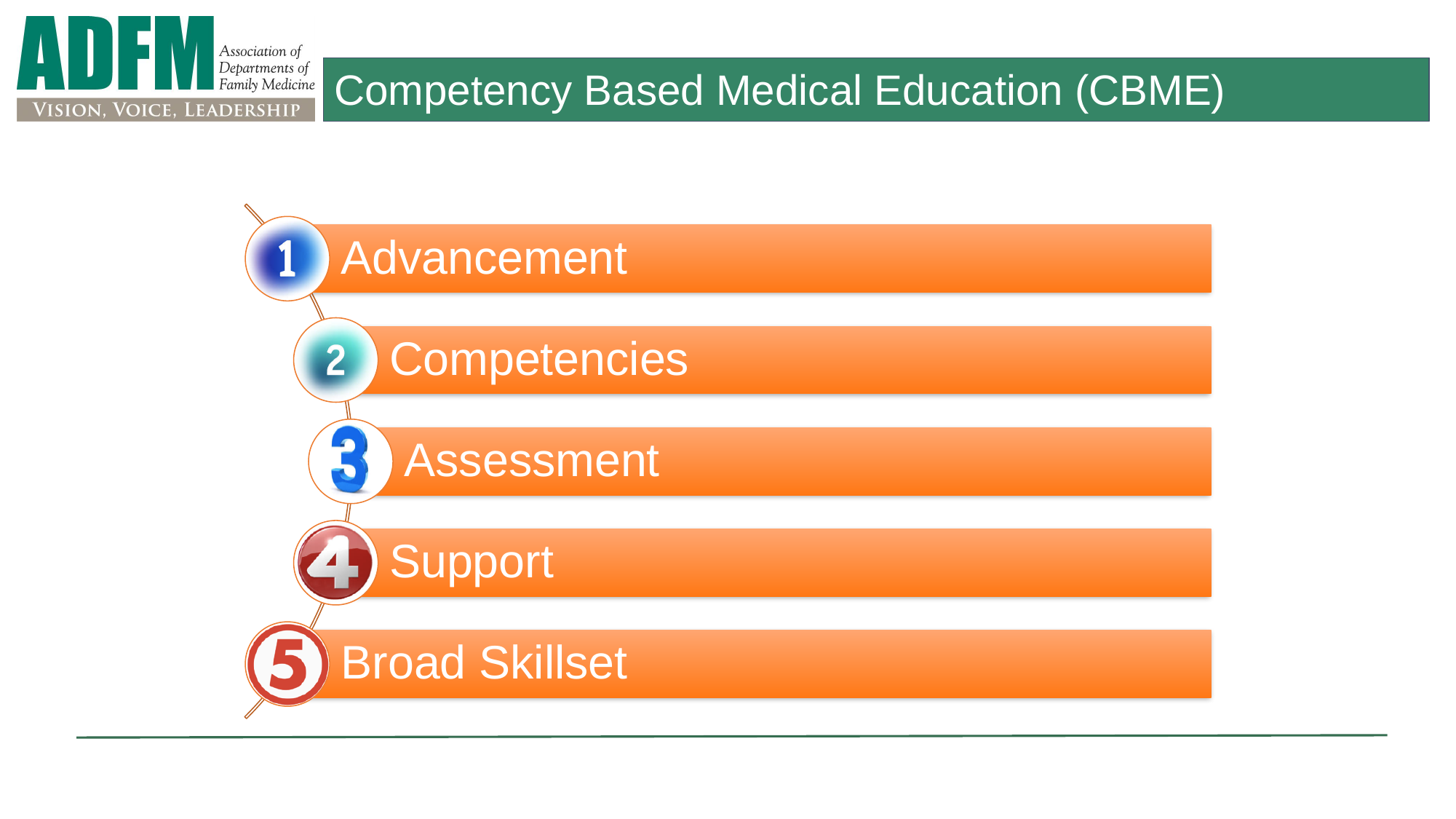

# Competency Based Medical Education (CBME)

Advancement

Competencies

Assessment

Support

Broad Skillset